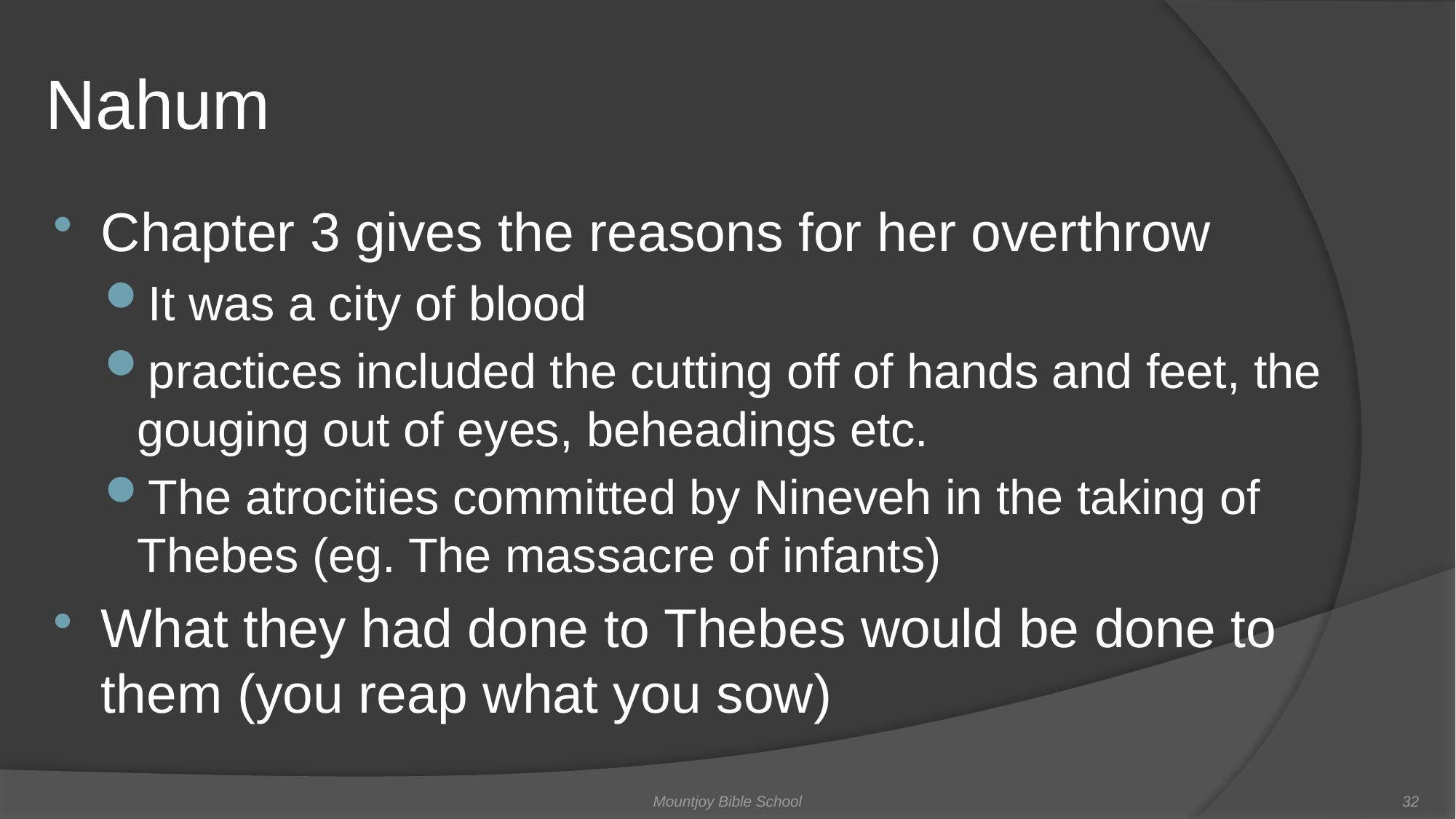

# Nahum
Chapter 3 gives the reasons for her overthrow
It was a city of blood
practices included the cutting off of hands and feet, the gouging out of eyes, beheadings etc.
The atrocities committed by Nineveh in the taking of Thebes (eg. The massacre of infants)
What they had done to Thebes would be done to them (you reap what you sow)
Mountjoy Bible School
32